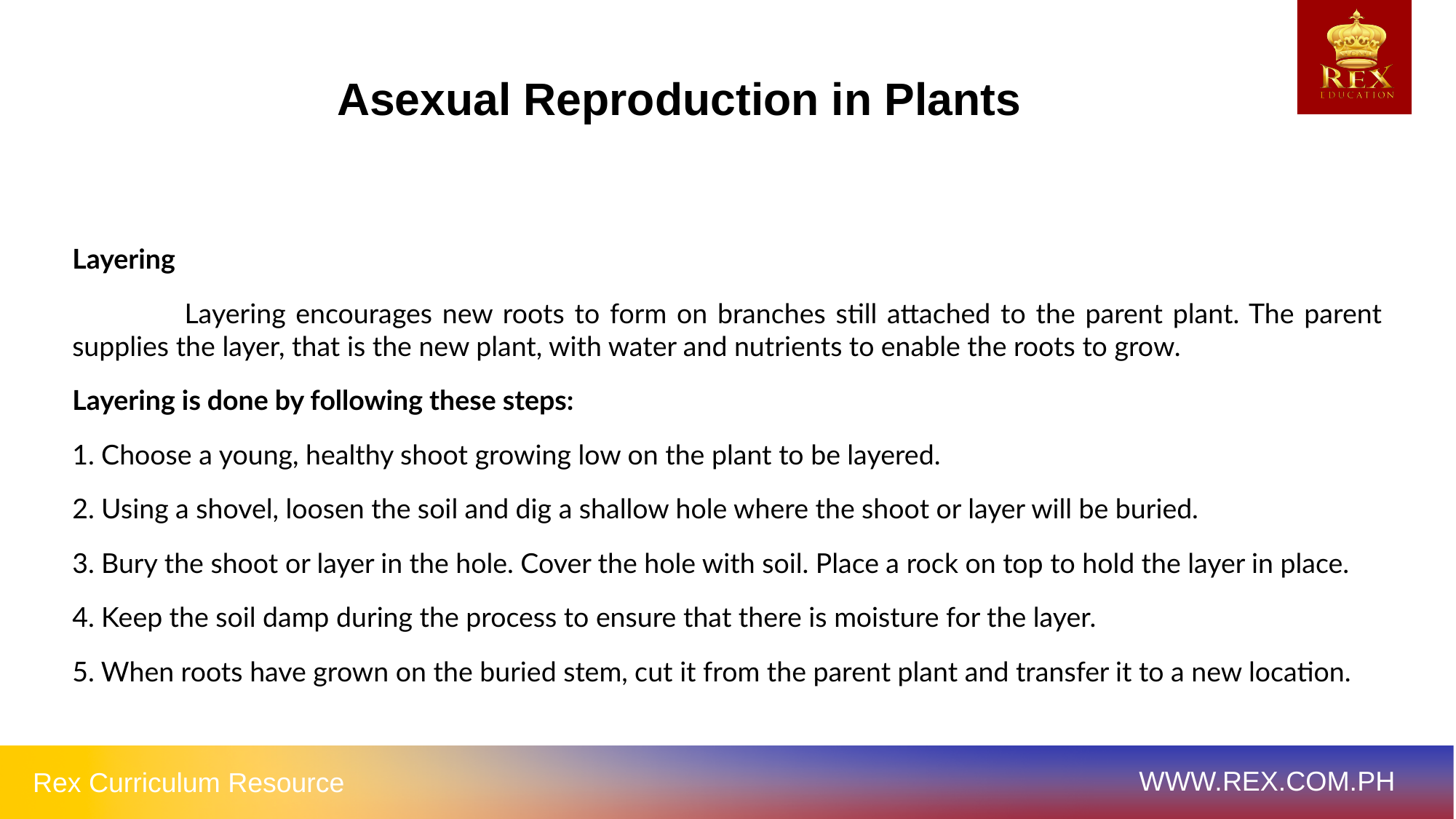

Asexual Reproduction in Plants
Layering
 	Layering encourages new roots to form on branches still attached to the parent plant. The parent supplies the layer, that is the new plant, with water and nutrients to enable the roots to grow.
Layering is done by following these steps:
1. Choose a young, healthy shoot growing low on the plant to be layered.
2. Using a shovel, loosen the soil and dig a shallow hole where the shoot or layer will be buried.
3. Bury the shoot or layer in the hole. Cover the hole with soil. Place a rock on top to hold the layer in place.
4. Keep the soil damp during the process to ensure that there is moisture for the layer.
5. When roots have grown on the buried stem, cut it from the parent plant and transfer it to a new location.